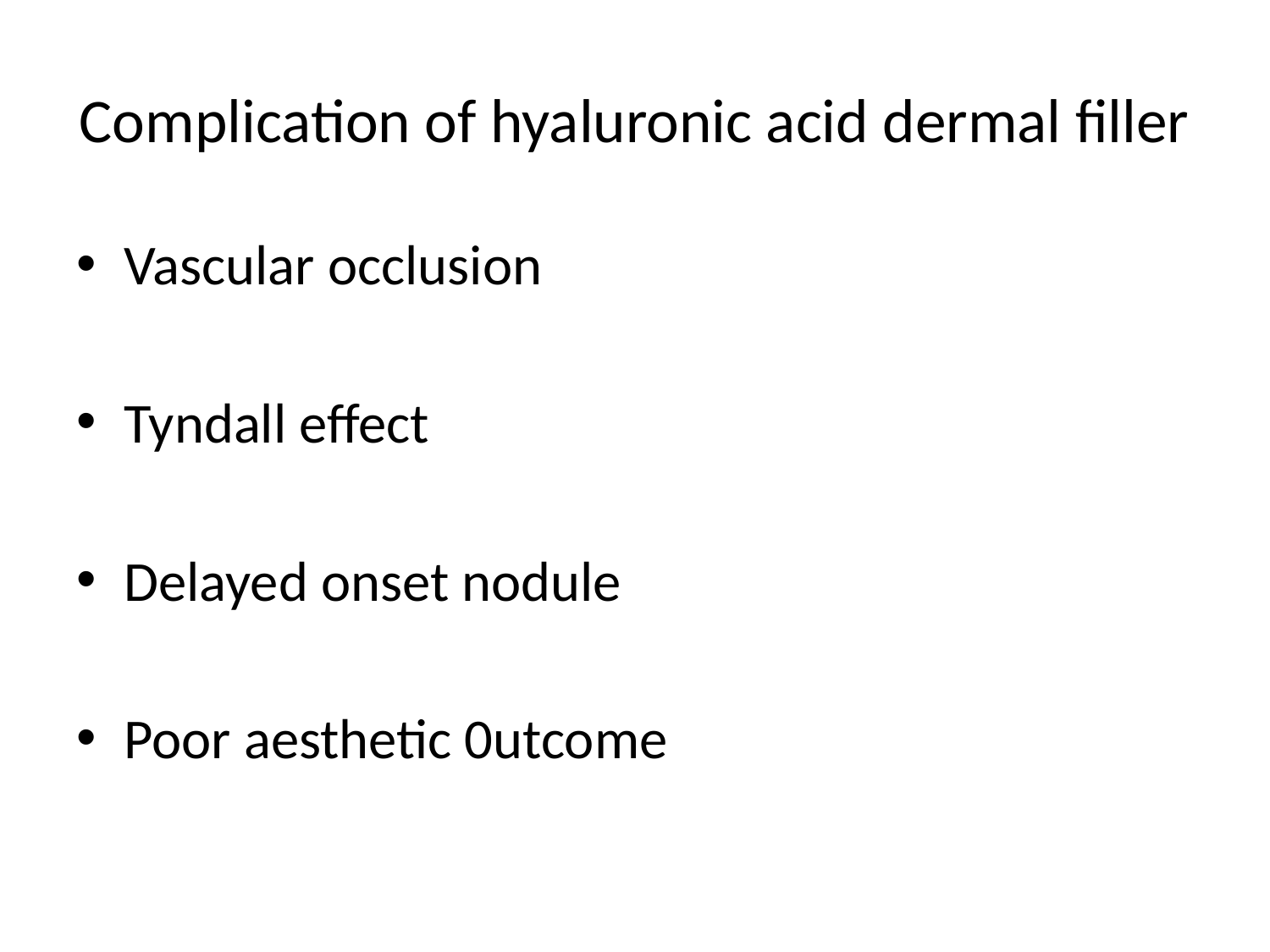

# Complication of hyaluronic acid dermal filler
Vascular occlusion

Tyndall effect

Delayed onset nodule

Poor aesthetic 0utcome